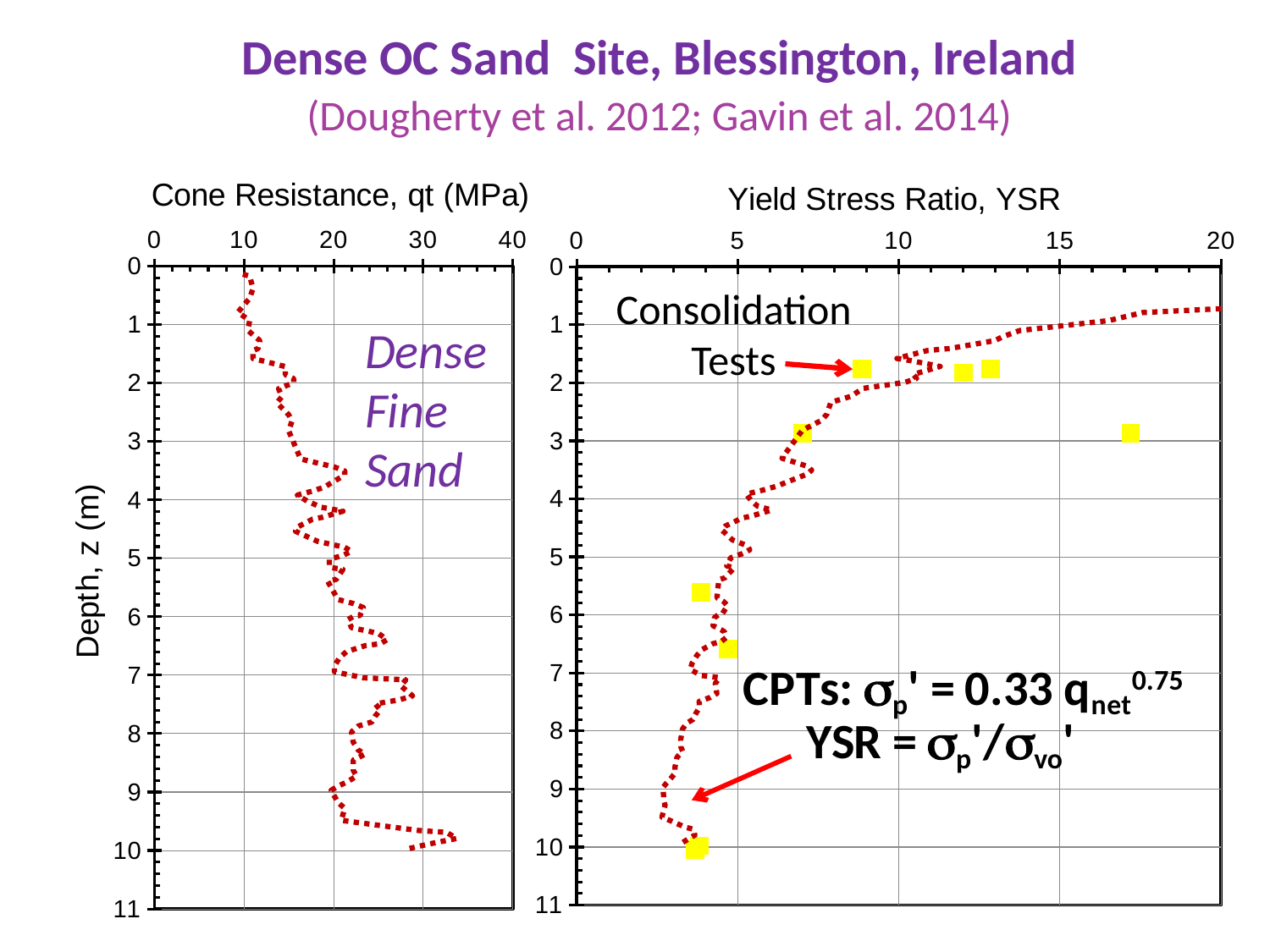

Dense OC Sand  Site, Blessington, Ireland
(Dougherty et al. 2012; Gavin et al. 2014)

### Chart

| Category |  |  |  |  |  |
|---|---|---|---|---|---|

### Chart

| Category |  |  |  |  |
|---|---|---|---|---|
Consolidation
Tests
Dense
Fine
Sand